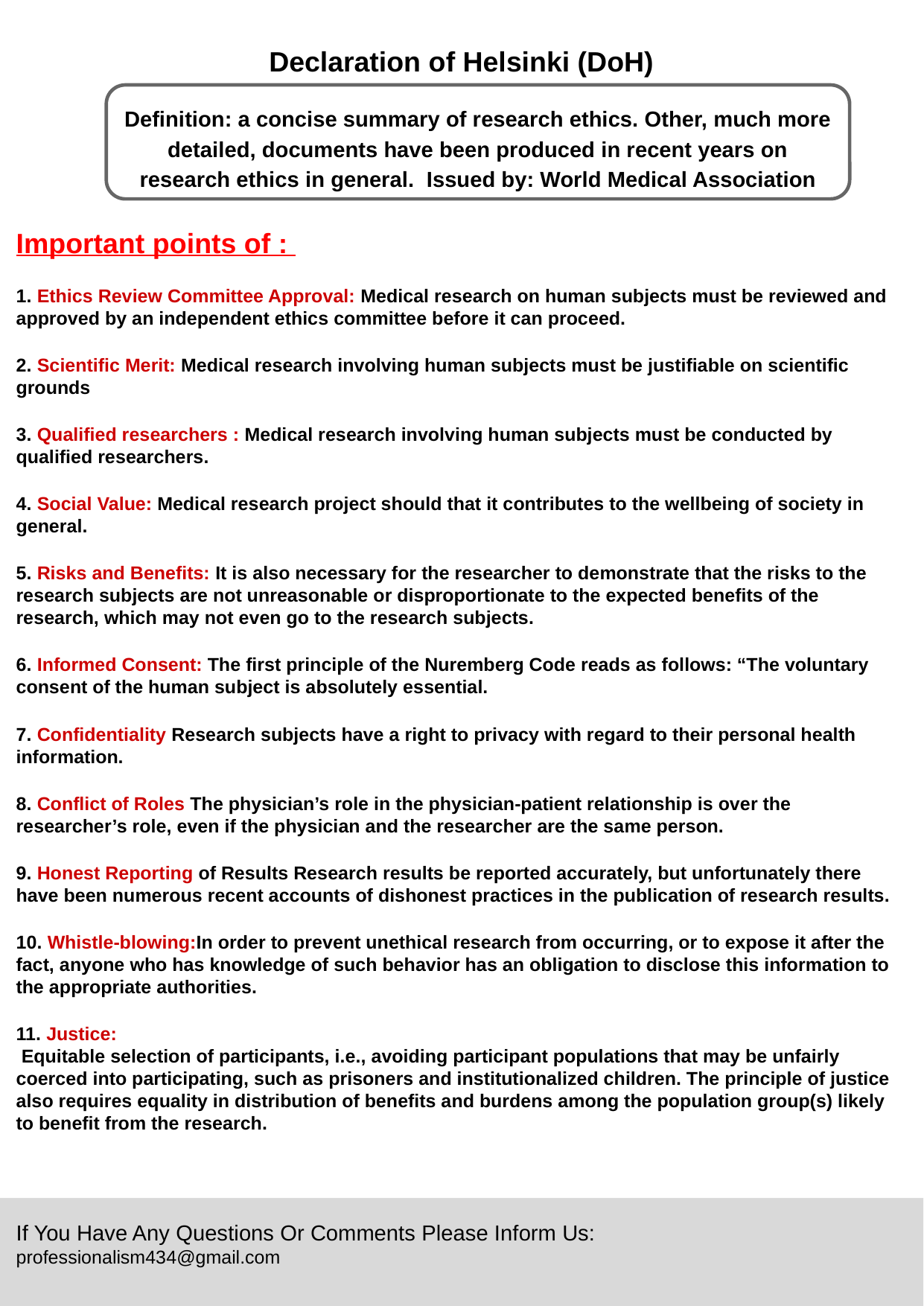

Declaration of Helsinki (DoH)

Important points of :
1. Ethics Review Committee Approval: Medical research on human subjects must be reviewed and approved by an independent ethics committee before it can proceed.
2. Scientific Merit: Medical research involving human subjects must be justifiable on scientific grounds
3. Qualified researchers : Medical research involving human subjects must be conducted by qualified researchers.
4. Social Value: Medical research project should that it contributes to the wellbeing of society in general.
5. Risks and Benefits: It is also necessary for the researcher to demonstrate that the risks to the research subjects are not unreasonable or disproportionate to the expected benefits of the research, which may not even go to the research subjects.
6. Informed Consent: The first principle of the Nuremberg Code reads as follows: “The voluntary consent of the human subject is absolutely essential.
7. Confidentiality Research subjects have a right to privacy with regard to their personal health information.
8. Conflict of Roles The physician’s role in the physician-patient relationship is over the researcher’s role, even if the physician and the researcher are the same person.
9. Honest Reporting of Results Research results be reported accurately, but unfortunately there have been numerous recent accounts of dishonest practices in the publication of research results.
10. Whistle-blowing:In order to prevent unethical research from occurring, or to expose it after the fact, anyone who has knowledge of such behavior has an obligation to disclose this information to the appropriate authorities.
11. Justice:
 Equitable selection of participants, i.e., avoiding participant populations that may be unfairly coerced into participating, such as prisoners and institutionalized children. The principle of justice also requires equality in distribution of benefits and burdens among the population group(s) likely to benefit from the research.

Definition: a concise summary of research ethics. Other, much more detailed, documents have been produced in recent years on research ethics in general.  Issued by: World Medical Association

If You Have Any Questions Or Comments Please Inform Us:
professionalism434@gmail.com